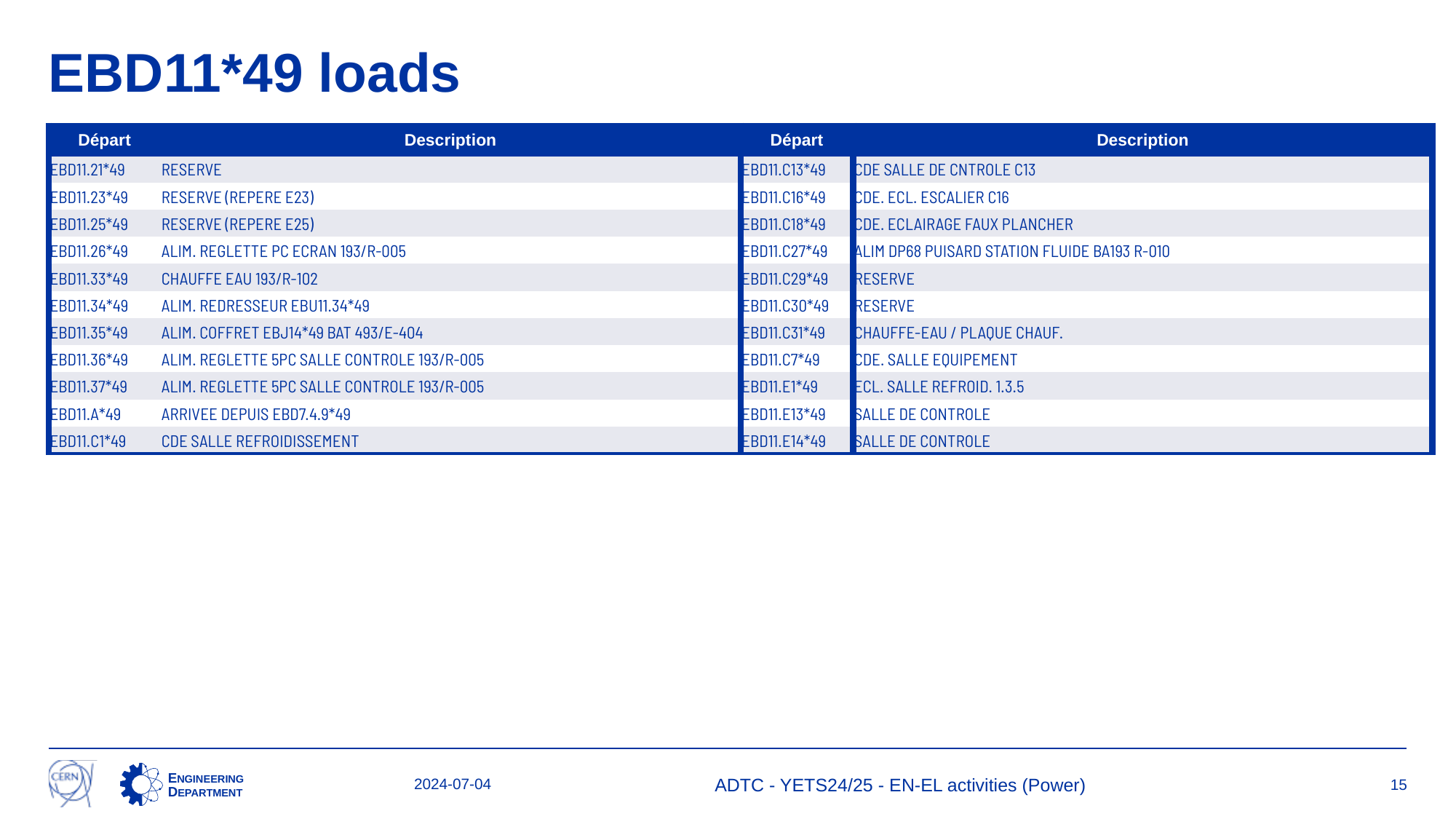

# EBD11*49 loads
| Départ | Description | Départ | Description |
| --- | --- | --- | --- |
| EBD11.21\*49 | RESERVE | EBD11.C13\*49 | CDE SALLE DE CNTROLE C13 |
| EBD11.23\*49 | RESERVE (REPERE E23) | EBD11.C16\*49 | CDE. ECL. ESCALIER C16 |
| EBD11.25\*49 | RESERVE (REPERE E25) | EBD11.C18\*49 | CDE. ECLAIRAGE FAUX PLANCHER |
| EBD11.26\*49 | ALIM. REGLETTE PC ECRAN 193/R-005 | EBD11.C27\*49 | ALIM DP68 PUISARD STATION FLUIDE BA193 R-010 |
| EBD11.33\*49 | CHAUFFE EAU 193/R-102 | EBD11.C29\*49 | RESERVE |
| EBD11.34\*49 | ALIM. REDRESSEUR EBU11.34\*49 | EBD11.C30\*49 | RESERVE |
| EBD11.35\*49 | ALIM. COFFRET EBJ14\*49 BAT 493/E-404 | EBD11.C31\*49 | CHAUFFE-EAU / PLAQUE CHAUF. |
| EBD11.36\*49 | ALIM. REGLETTE 5PC SALLE CONTROLE 193/R-005 | EBD11.C7\*49 | CDE. SALLE EQUIPEMENT |
| EBD11.37\*49 | ALIM. REGLETTE 5PC SALLE CONTROLE 193/R-005 | EBD11.E1\*49 | ECL. SALLE REFROID. 1.3.5 |
| EBD11.A\*49 | ARRIVEE DEPUIS EBD7.4.9\*49 | EBD11.E13\*49 | SALLE DE CONTROLE |
| EBD11.C1\*49 | CDE SALLE REFROIDISSEMENT | EBD11.E14\*49 | SALLE DE CONTROLE |
2024-07-04
ADTC - YETS24/25 - EN-EL activities (Power)
15